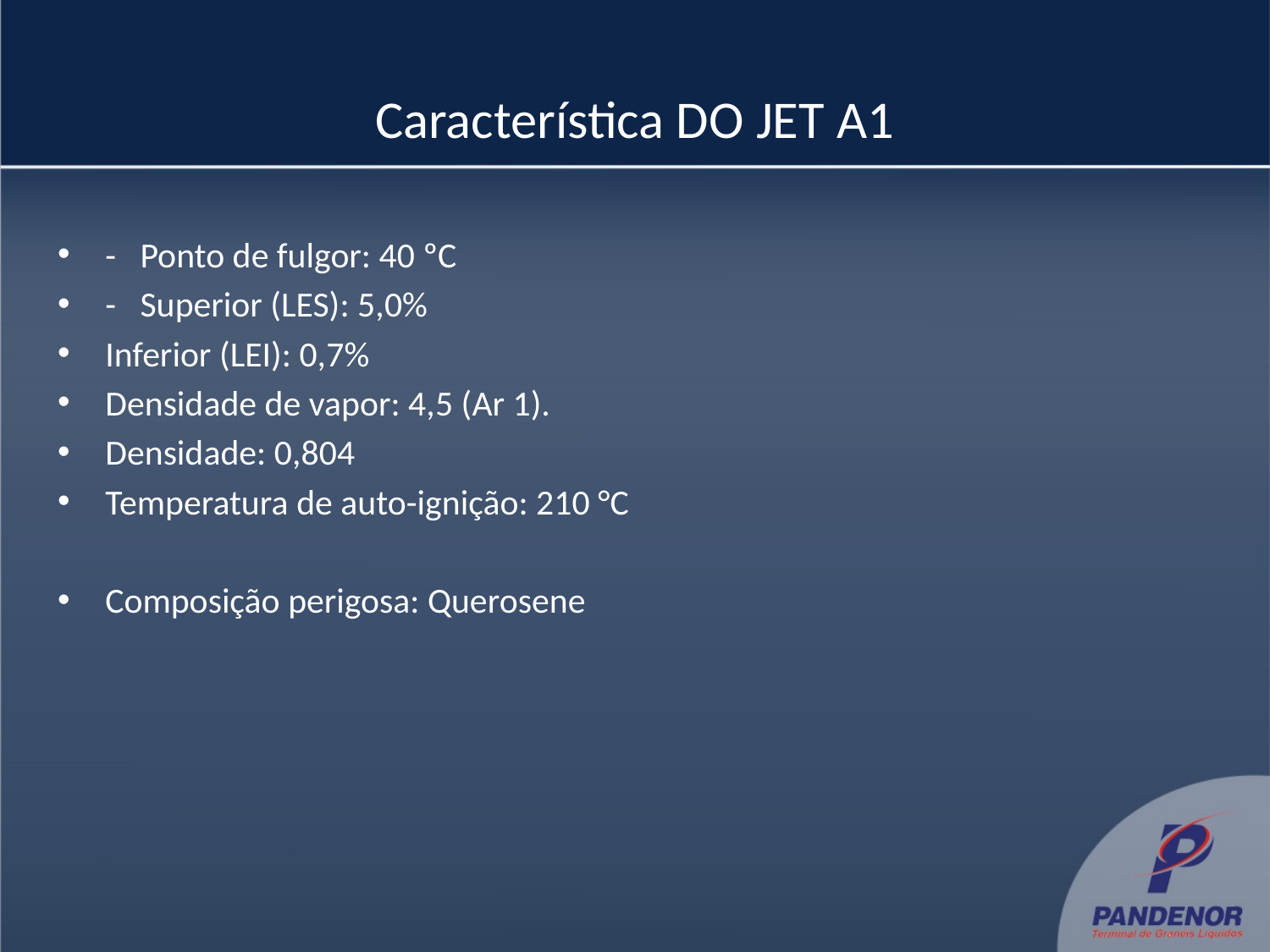

# Característica DO JET A1
-   Ponto de fulgor: 40 ºC
-   Superior (LES): 5,0%
Inferior (LEI): 0,7%
Densidade de vapor: 4,5 (Ar 1).
Densidade: 0,804
Temperatura de auto-ignição: 210 °C

Composição perigosa: Querosene